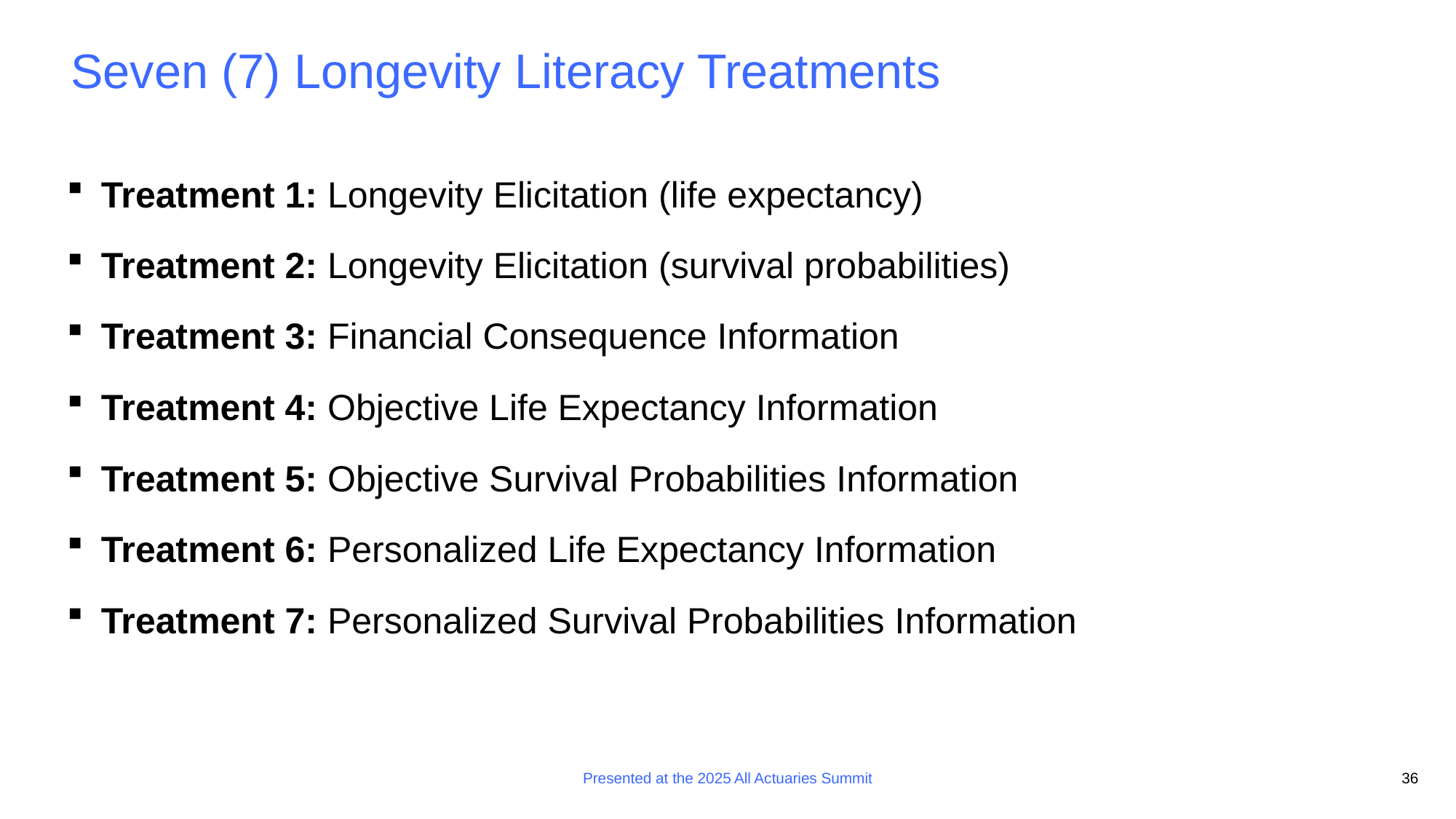

# Seven (7) Longevity Literacy Treatments
Treatment 1: Longevity Elicitation (life expectancy)
Treatment 2: Longevity Elicitation (survival probabilities)
Treatment 3: Financial Consequence Information
Treatment 4: Objective Life Expectancy Information
Treatment 5: Objective Survival Probabilities Information
Treatment 6: Personalized Life Expectancy Information
Treatment 7: Personalized Survival Probabilities Information
Presented at the 2025 All Actuaries Summit
36